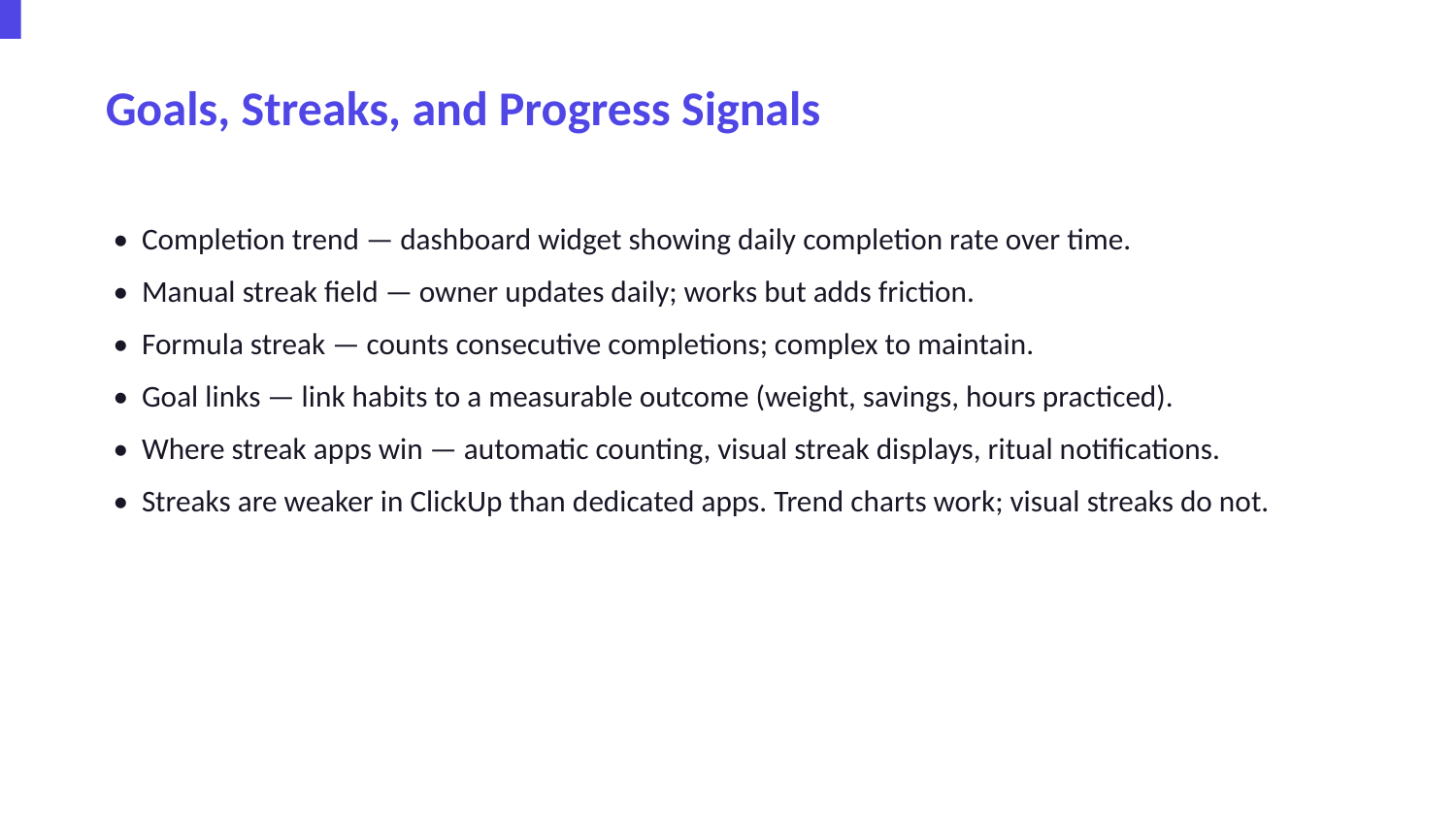

Goals, Streaks, and Progress Signals
•  Completion trend — dashboard widget showing daily completion rate over time.
•  Manual streak field — owner updates daily; works but adds friction.
•  Formula streak — counts consecutive completions; complex to maintain.
•  Goal links — link habits to a measurable outcome (weight, savings, hours practiced).
•  Where streak apps win — automatic counting, visual streak displays, ritual notifications.
•  Streaks are weaker in ClickUp than dedicated apps. Trend charts work; visual streaks do not.